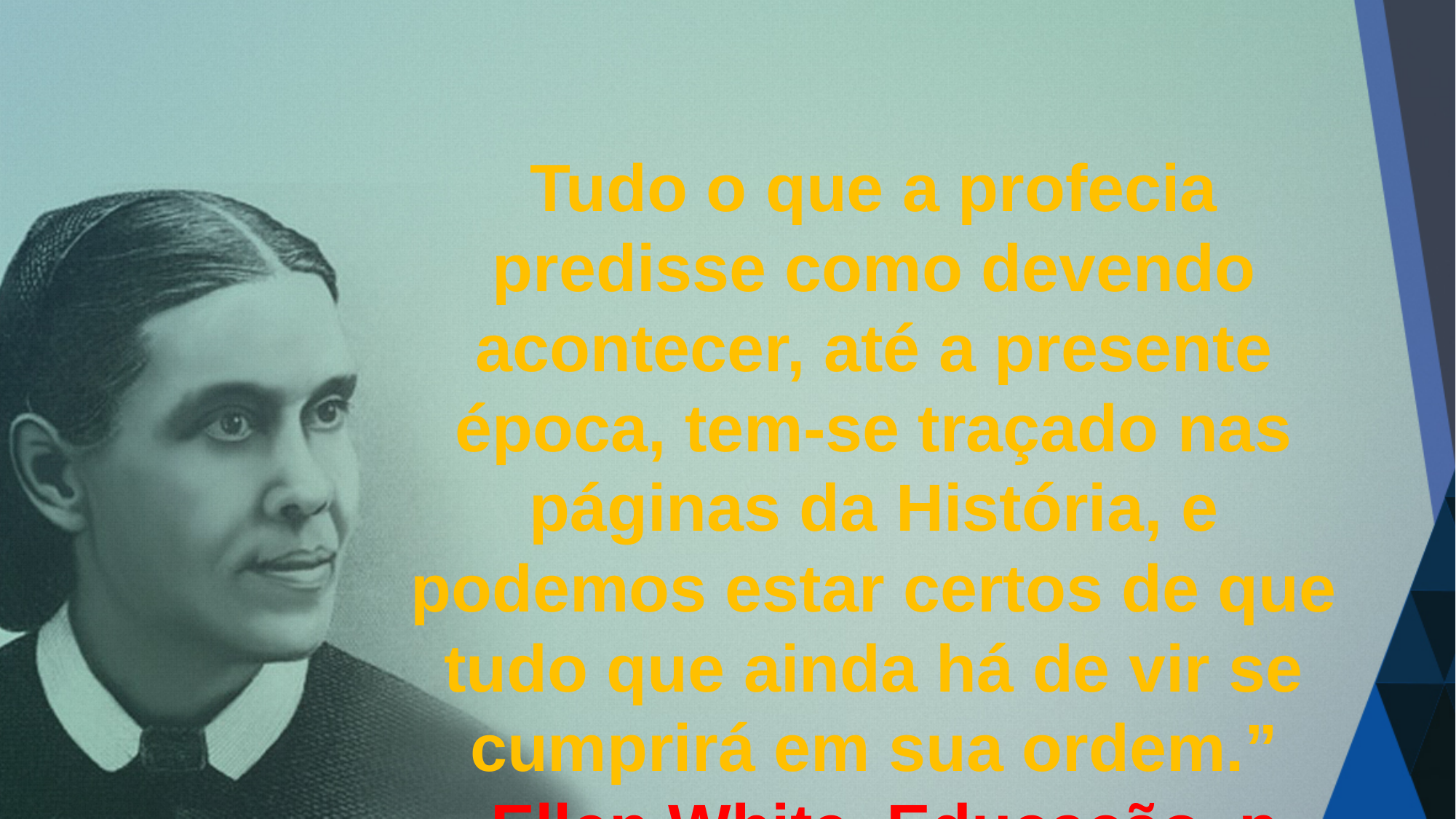

Tudo o que a profecia predisse como devendo acontecer, até a presente época, tem-se traçado nas páginas da História, e podemos estar certos de que tudo que ainda há de vir se cumprirá em sua ordem.”
- Ellen White, Educação, p. 178. -